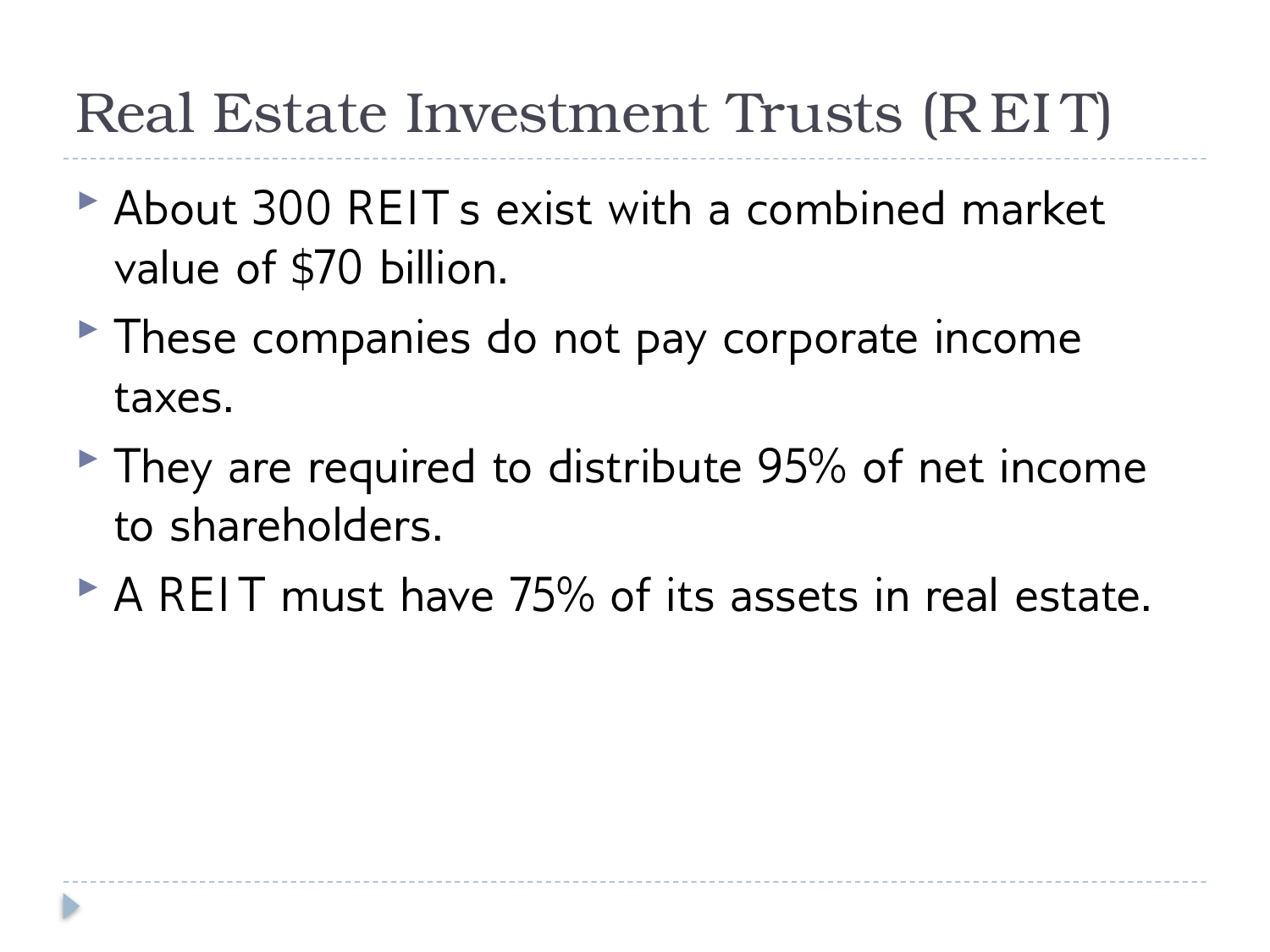

Real Estate Investment Trusts (R E I T)
About 300 R E I T s exist with a combined market value of $70 billion.
These companies do not pay corporate income taxes.
They are required to distribute 95% of net income to shareholders.
A R E I T must have 75% of its assets in real estate.